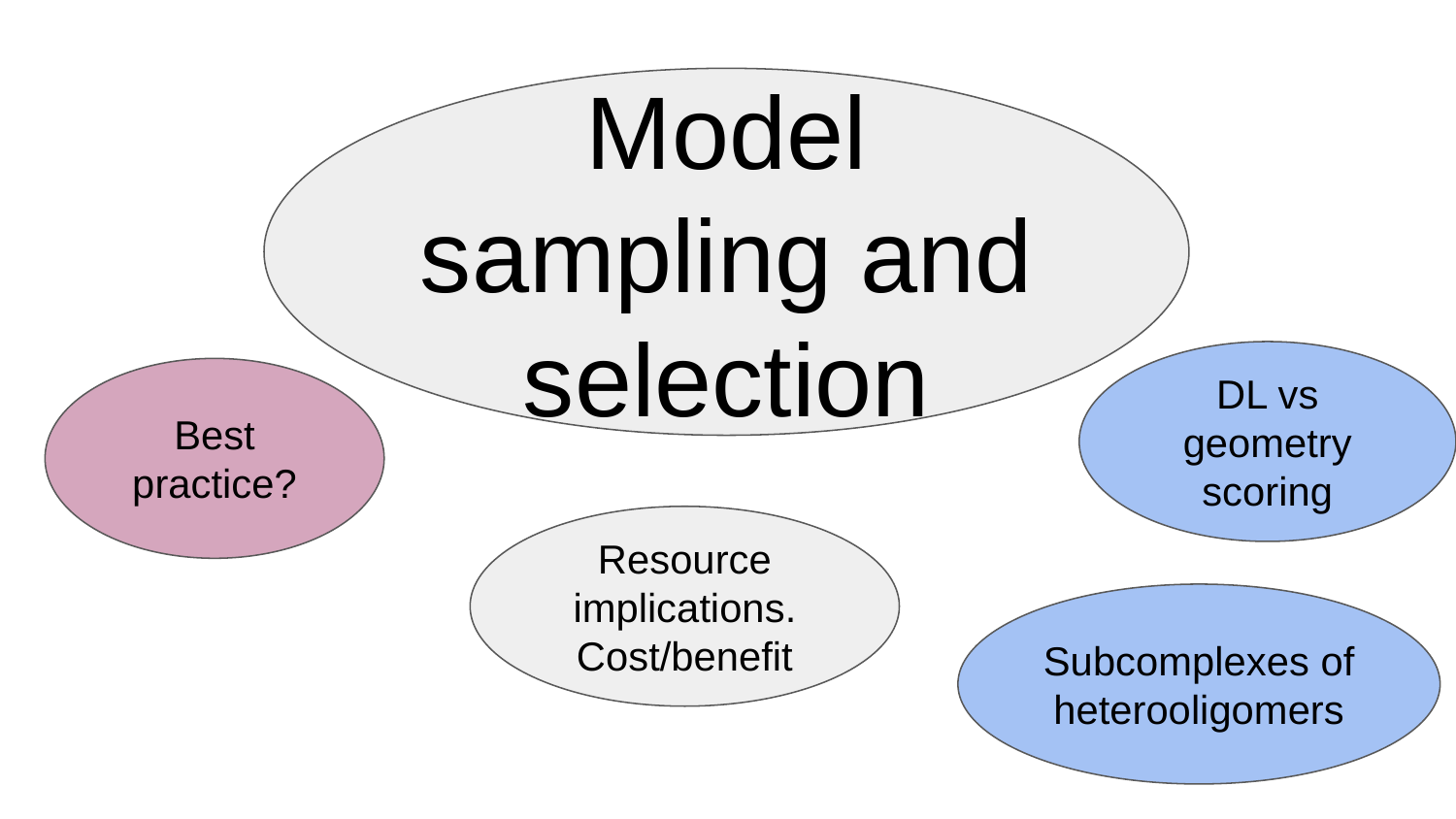

Model sampling and selection
DL vs geometry scoring
Best practice?
Resource implications. Cost/benefit
Subcomplexes of heterooligomers